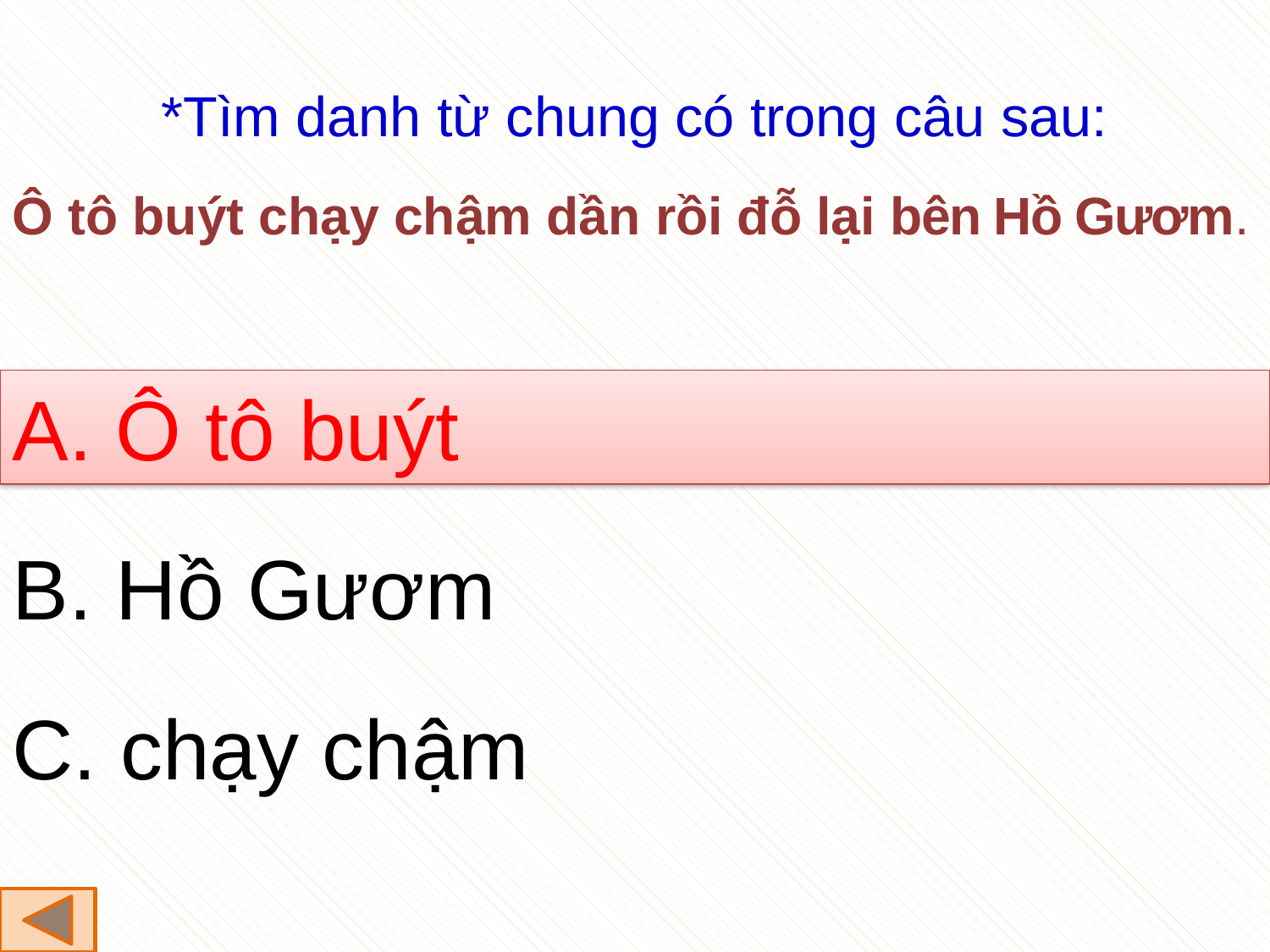

*Tìm danh từ chung có trong câu sau:

Ô tô buýt chạy chậm dần rồi đỗ lại bên Hồ Gươm.
A. Ô tô buýt
A. Ô tô buýt
B. Hồ Gươm
C. chạy chậm